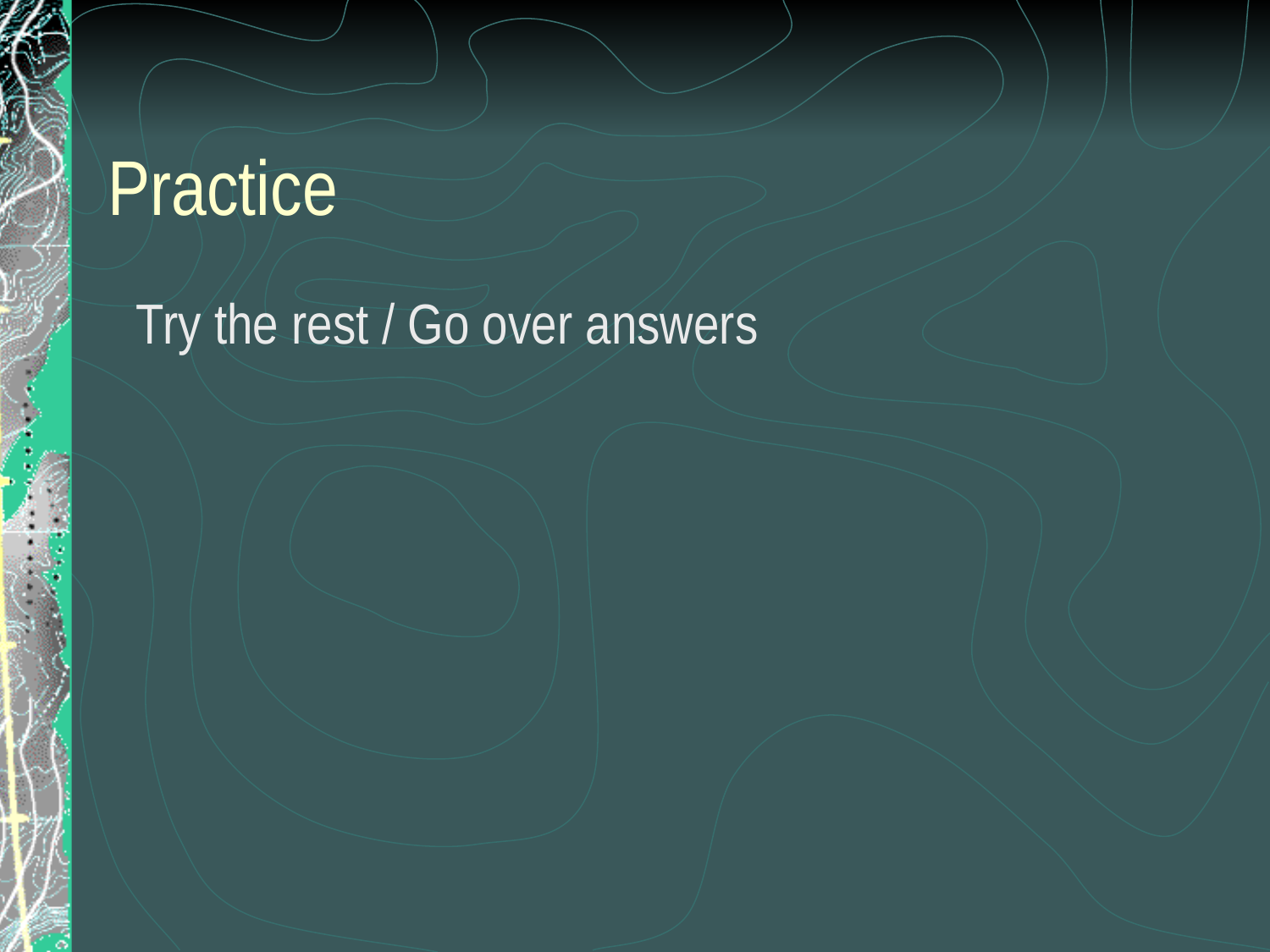

# Practice
Try the rest / Go over answers